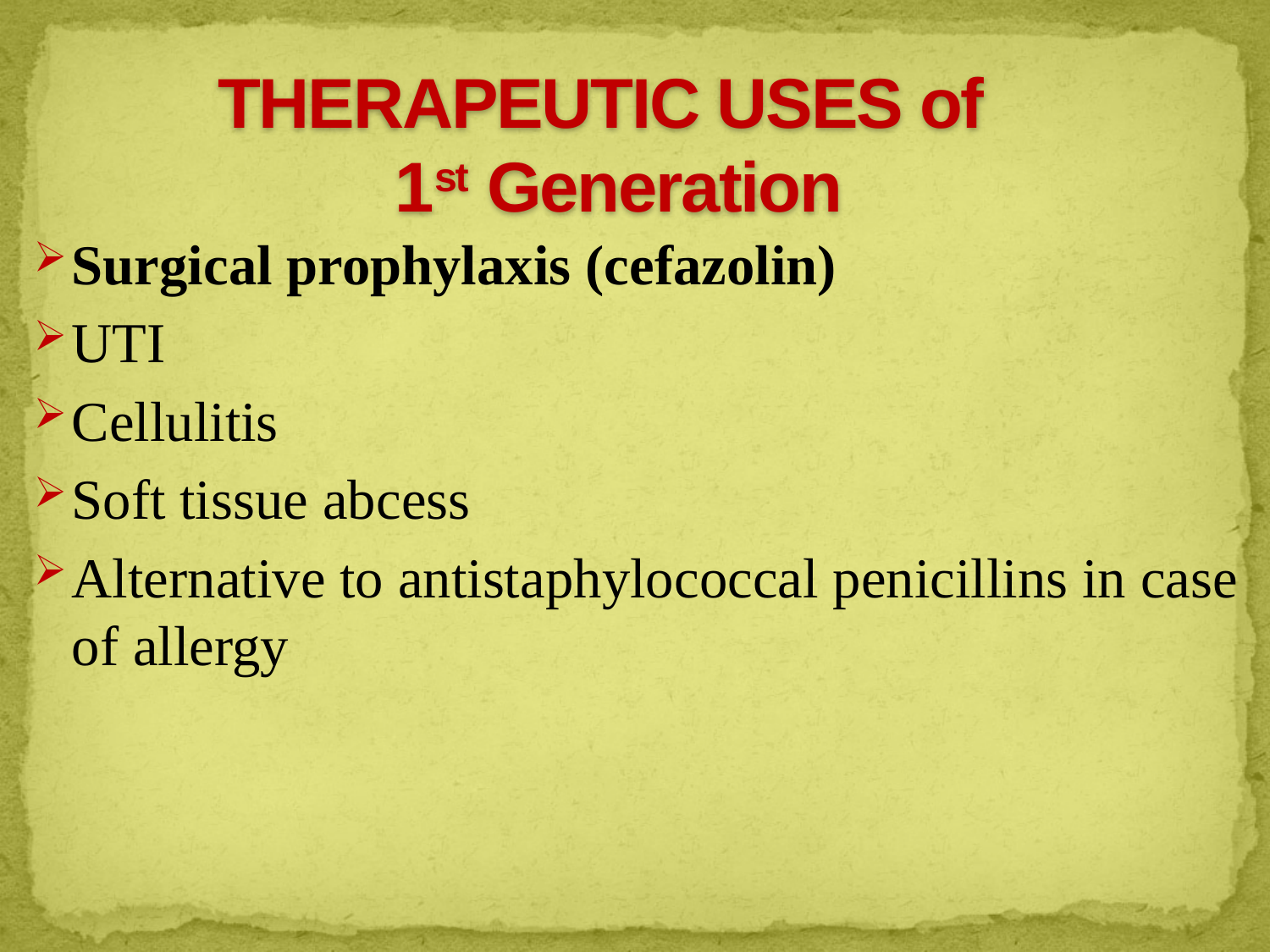

# THERAPEUTIC USES of 1st Generation
Surgical prophylaxis (cefazolin)
UTI
Cellulitis
Soft tissue abcess
Alternative to antistaphylococcal penicillins in case of allergy